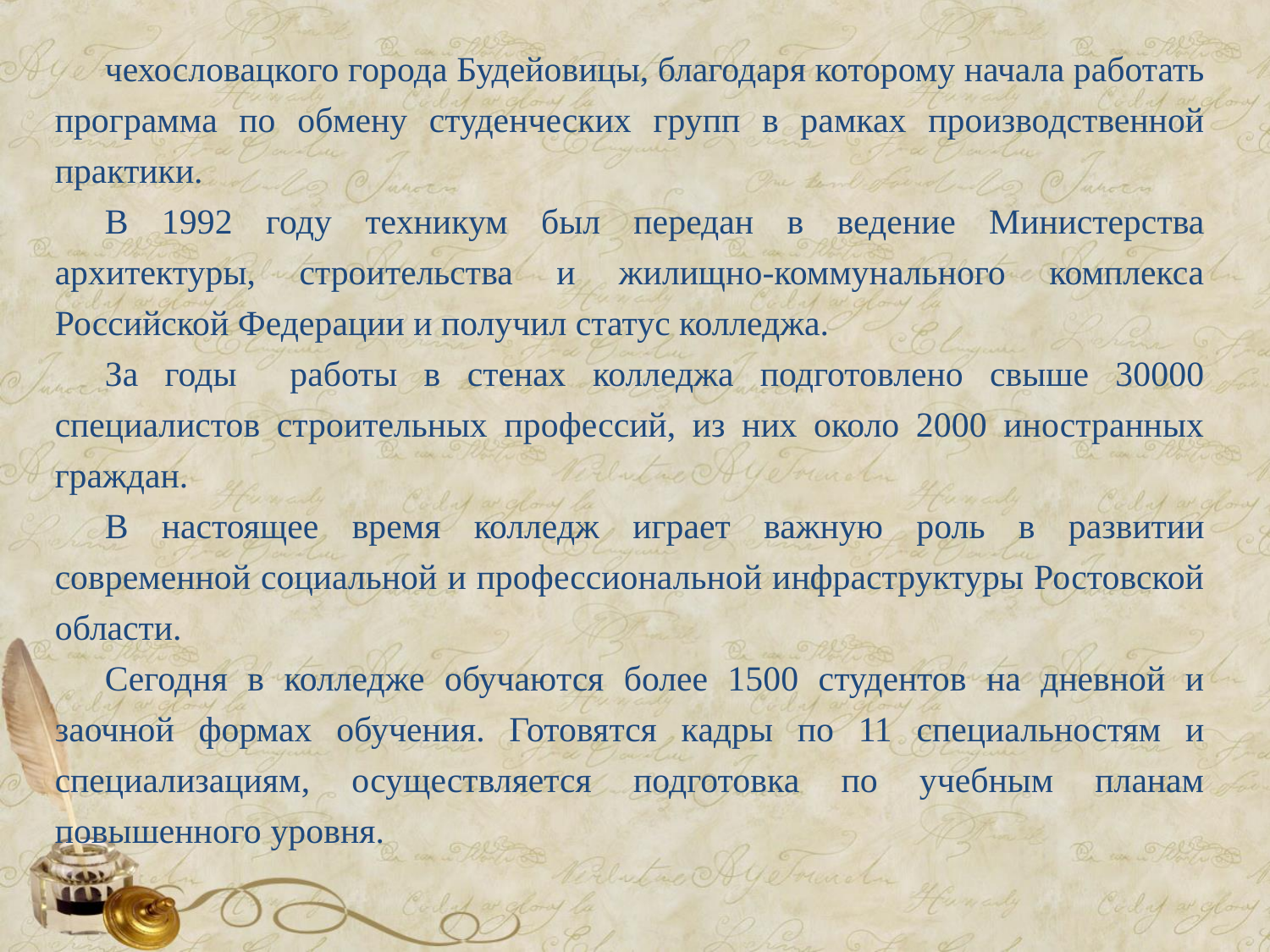

чехословацкого города Будейовицы, благодаря которому начала работать программа по обмену студенческих групп в рамках производственной практики.
В 1992 году техникум был передан в ведение Министерства архитектуры, строительства и жилищно-коммунального комплекса Российской Федерации и получил статус колледжа.
За годы  работы в стенах колледжа подготовлено свыше 30000 специалистов строительных профессий, из них около 2000 иностранных граждан.
В настоящее время колледж играет важную роль в развитии современной социальной и профессиональной инфраструктуры Ростовской области.
Сегодня в колледже обучаются более 1500 студентов на дневной и заочной формах обучения. Готовятся кадры по 11 специальностям и специализациям, осуществляется подготовка по учебным планам повышенного уровня.